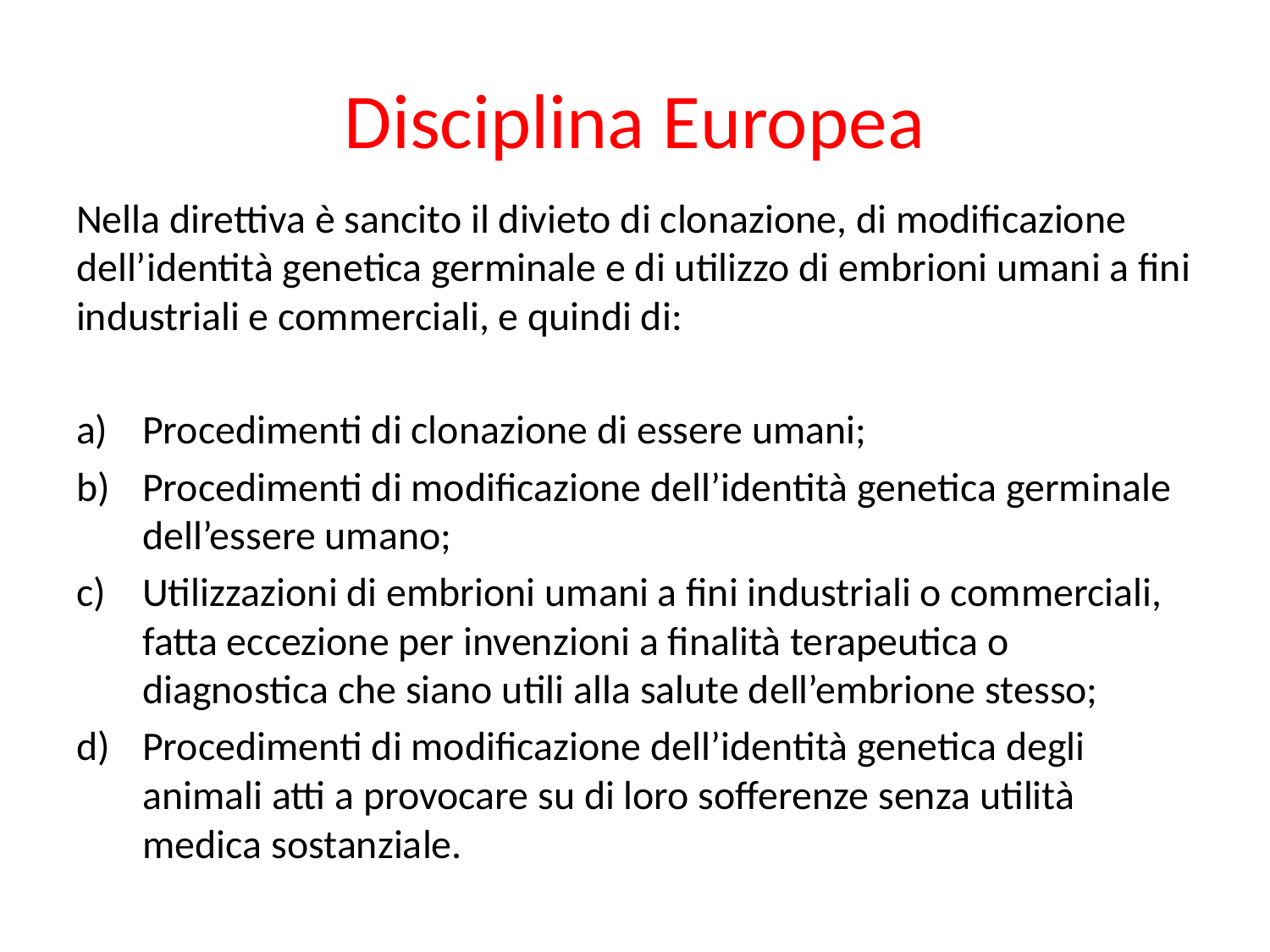

# Disciplina Europea
Nella direttiva è sancito il divieto di clonazione, di modificazione dell’identità genetica germinale e di utilizzo di embrioni umani a fini industriali e commerciali, e quindi di:

Procedimenti di clonazione di essere umani;
Procedimenti di modificazione dell’identità genetica germinale dell’essere umano;
Utilizzazioni di embrioni umani a fini industriali o commerciali, fatta eccezione per invenzioni a finalità terapeutica o diagnostica che siano utili alla salute dell’embrione stesso;
Procedimenti di modificazione dell’identità genetica degli animali atti a provocare su di loro sofferenze senza utilità medica sostanziale.